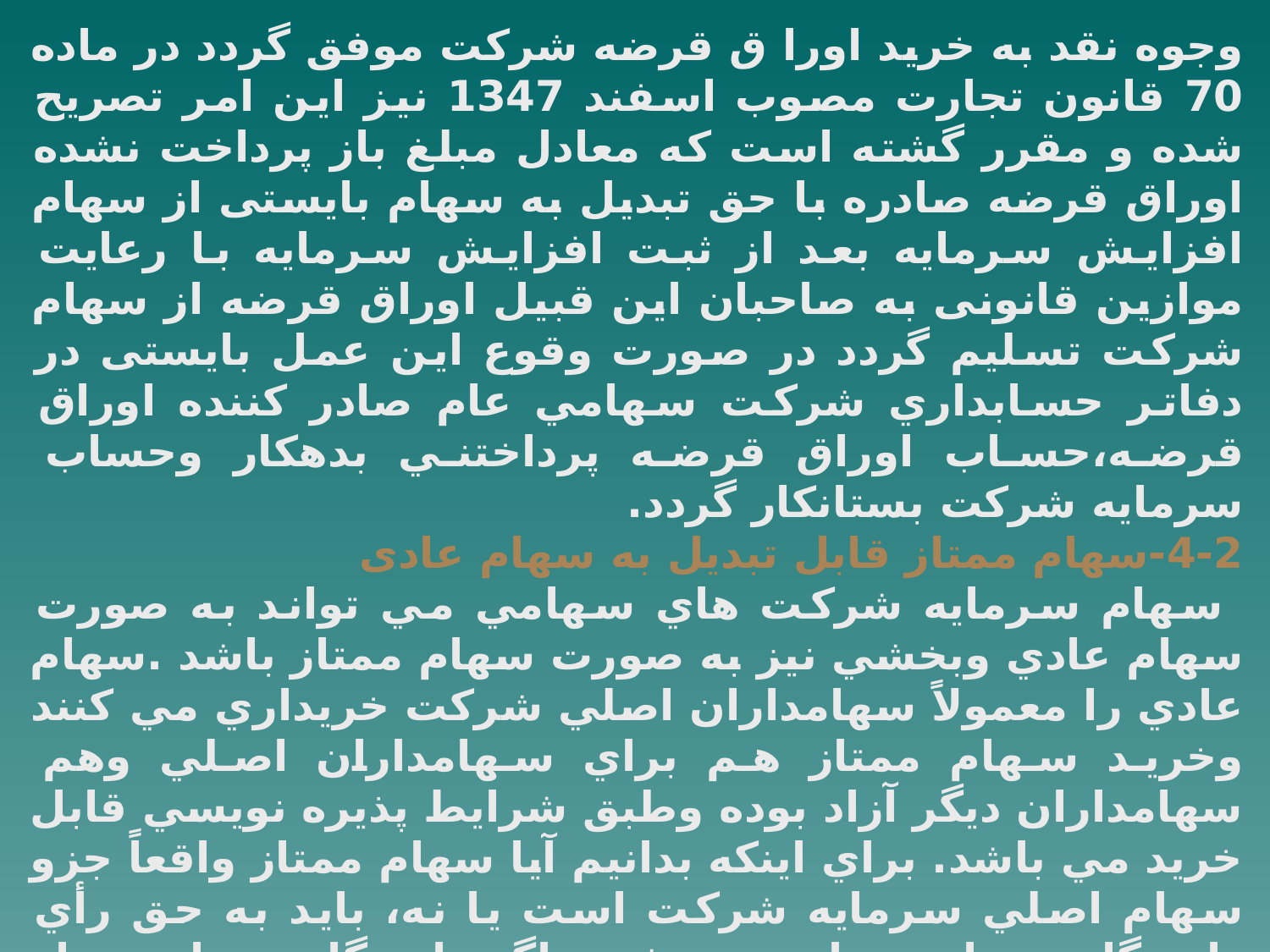

وجوه نقد به خرید اورا ق قرضه شرکت موفق گردد در ماده 70 قانون تجارت مصوب اسفند 1347 نیز این امر تصریح شده و مقرر گشته است که معادل مبلغ باز پرداخت نشده اوراق قرضه صادره با حق تبدیل به سهام بایستی از سهام افزایش سرمایه بعد از ثبت افزایش سرمایه با رعایت موازین قانونی به صاحبان این قبیل اوراق قرضه از سهام شرکت تسلیم گردد در صورت وقوع این عمل بایستی در دفاتر حسابداري شركت سهامي عام صادر كننده اوراق قرضه،‌حساب اوراق قرضه پرداختني بدهكار وحساب سرمايه شركت بستانكار گردد.
4-2-سهام ممتاز قابل تبديل به سهام عادی
 سهام سرمايه شركت هاي سهامي مي تواند به صورت سهام عادي وبخشي نيز به صورت سهام ممتاز باشد .سهام عادي را معمولاً سهامداران اصلي شركت خريداري مي كنند وخريد سهام ممتاز هم براي سهامداران اصلي وهم سهامداران ديگر آزاد بوده وطبق شرايط پذيره نويسي قابل خريد مي باشد. براي اينكه بدانيم آيا سهام ممتاز واقعاً جزو سهام اصلي سرمايه شركت است يا نه، بايد به حق رأي دارندگان سهام ممتاز توجه شود، اگر دارندگان سهام ممتاز حق رأي در اداره امور شركت را داشته باشند در اين صورت سهام ممتاز شركت مانند سهام عادي بخشي از سرمايه پرداخت در اين حالت سهام ممتاز ماهيت واقعي سرمايه پرداخت شده را          نمي تواند داشته باشد بلكه در واقع نوعي اوراق قرضه مي باشد كه به نام سهام ممتاز به خريداران فروخته شده شركت را تشكيل داده و دارندگان اين قبيل سهام